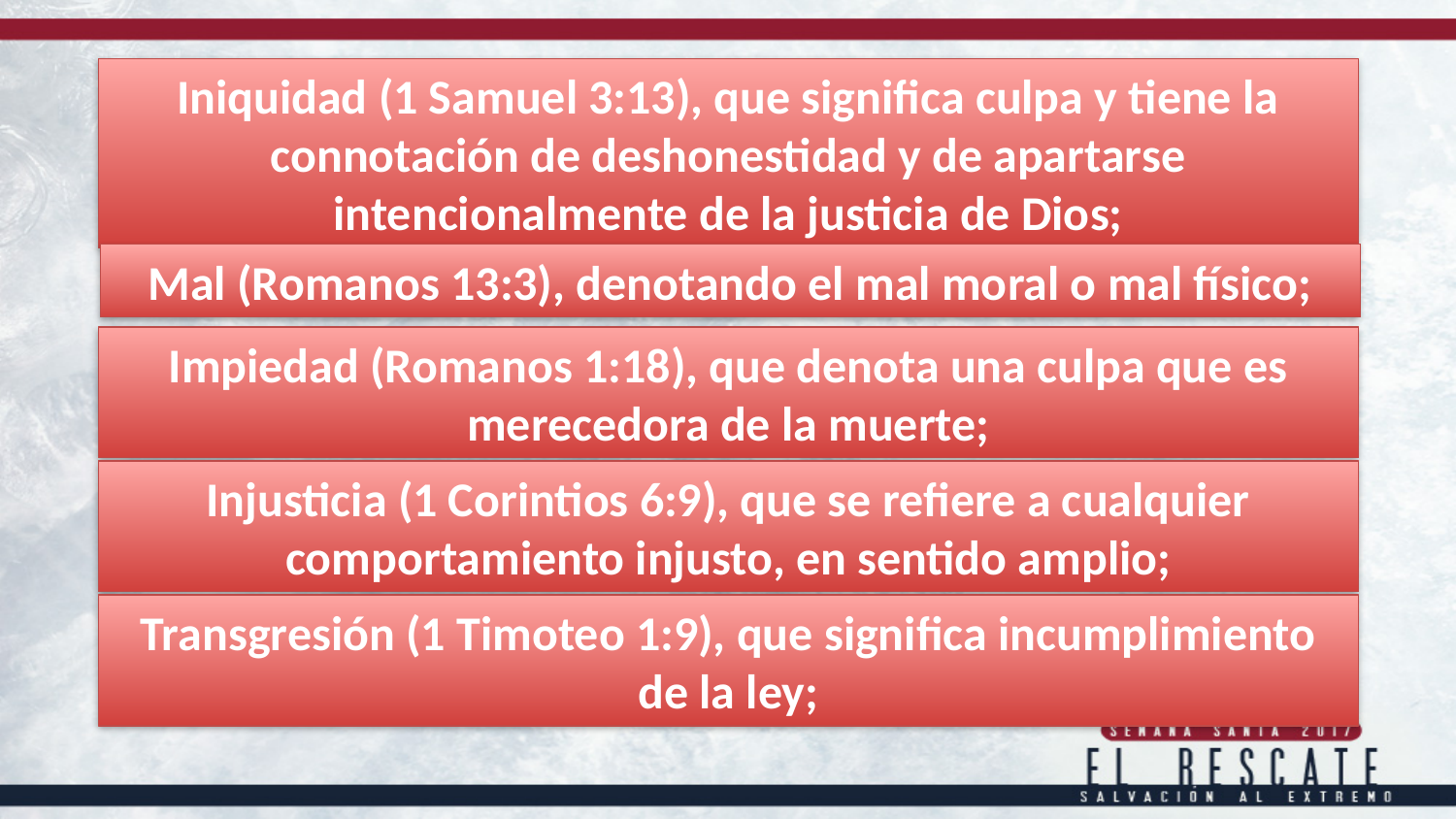

Iniquidad (1 Samuel 3:13), que significa culpa y tiene la connotación de deshonestidad y de apartarse intencionalmente de la justicia de Dios;
Mal (Romanos 13:3), denotando el mal moral o mal físico;
Impiedad (Romanos 1:18), que denota una culpa que es merecedora de la muerte;
Injusticia (1 Corintios 6:9), que se refiere a cualquier comportamiento injusto, en sentido amplio;
Transgresión (1 Timoteo 1:9), que significa incumplimiento de la ley;